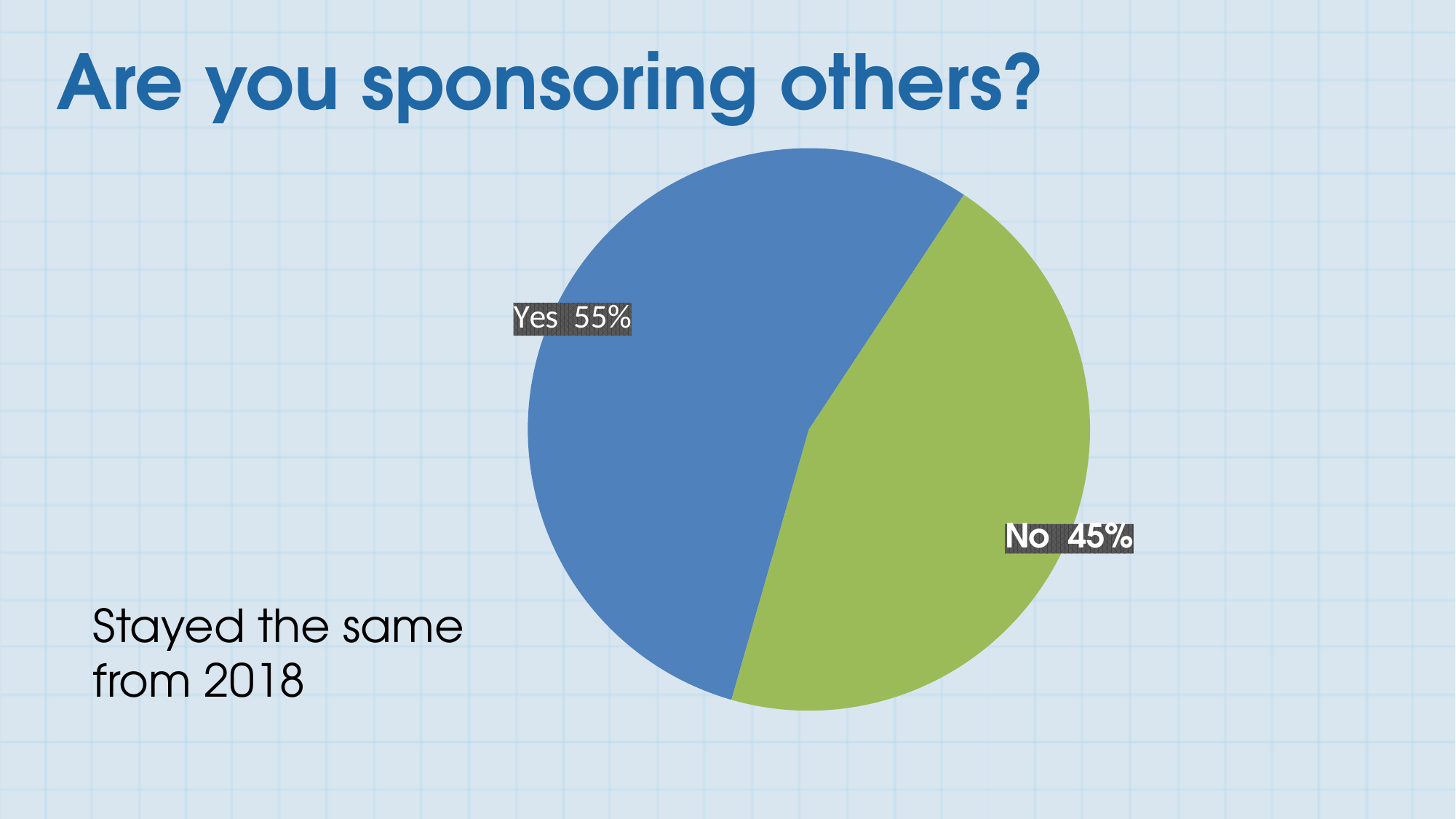

Are you sponsoring others?

### Chart

| Category |  |
|---|---|
| Yes  55% | 0.5485047410649161 |
| No  45% | 0.45149525893508385 |
Stayed the same
from 2018